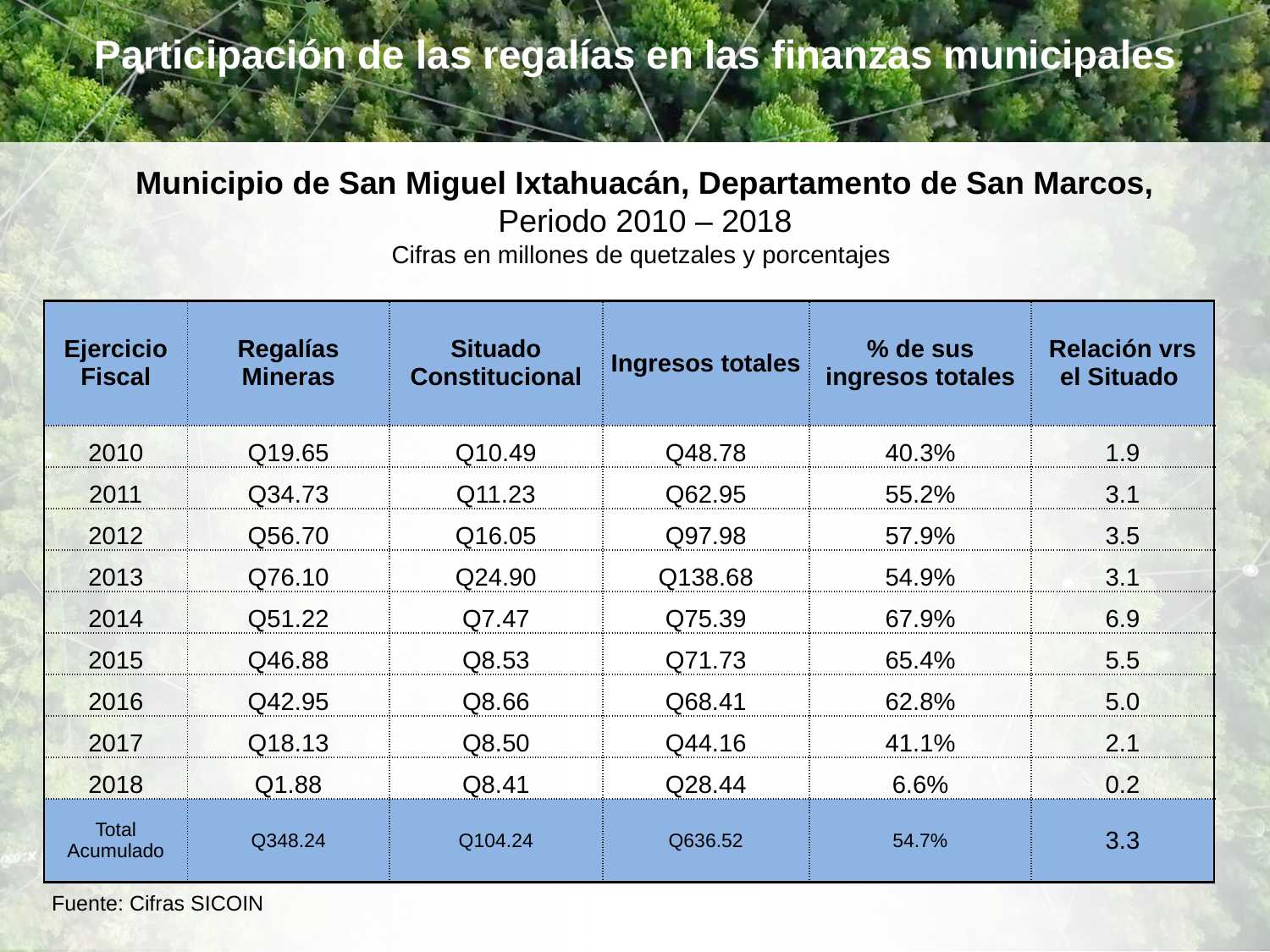

# Participación de las regalías en las finanzas municipales
Municipio de San Miguel Ixtahuacán, Departamento de San Marcos, Periodo 2010 – 2018
Cifras en millones de quetzales y porcentajes
| Ejercicio Fiscal | Regalías Mineras | Situado Constitucional | Ingresos totales | % de sus ingresos totales | Relación vrs el Situado |
| --- | --- | --- | --- | --- | --- |
| 2010 | Q19.65 | Q10.49 | Q48.78 | 40.3% | 1.9 |
| 2011 | Q34.73 | Q11.23 | Q62.95 | 55.2% | 3.1 |
| 2012 | Q56.70 | Q16.05 | Q97.98 | 57.9% | 3.5 |
| 2013 | Q76.10 | Q24.90 | Q138.68 | 54.9% | 3.1 |
| 2014 | Q51.22 | Q7.47 | Q75.39 | 67.9% | 6.9 |
| 2015 | Q46.88 | Q8.53 | Q71.73 | 65.4% | 5.5 |
| 2016 | Q42.95 | Q8.66 | Q68.41 | 62.8% | 5.0 |
| 2017 | Q18.13 | Q8.50 | Q44.16 | 41.1% | 2.1 |
| 2018 | Q1.88 | Q8.41 | Q28.44 | 6.6% | 0.2 |
| Total Acumulado | Q348.24 | Q104.24 | Q636.52 | 54.7% | 3.3 |
Fuente: Cifras SICOIN